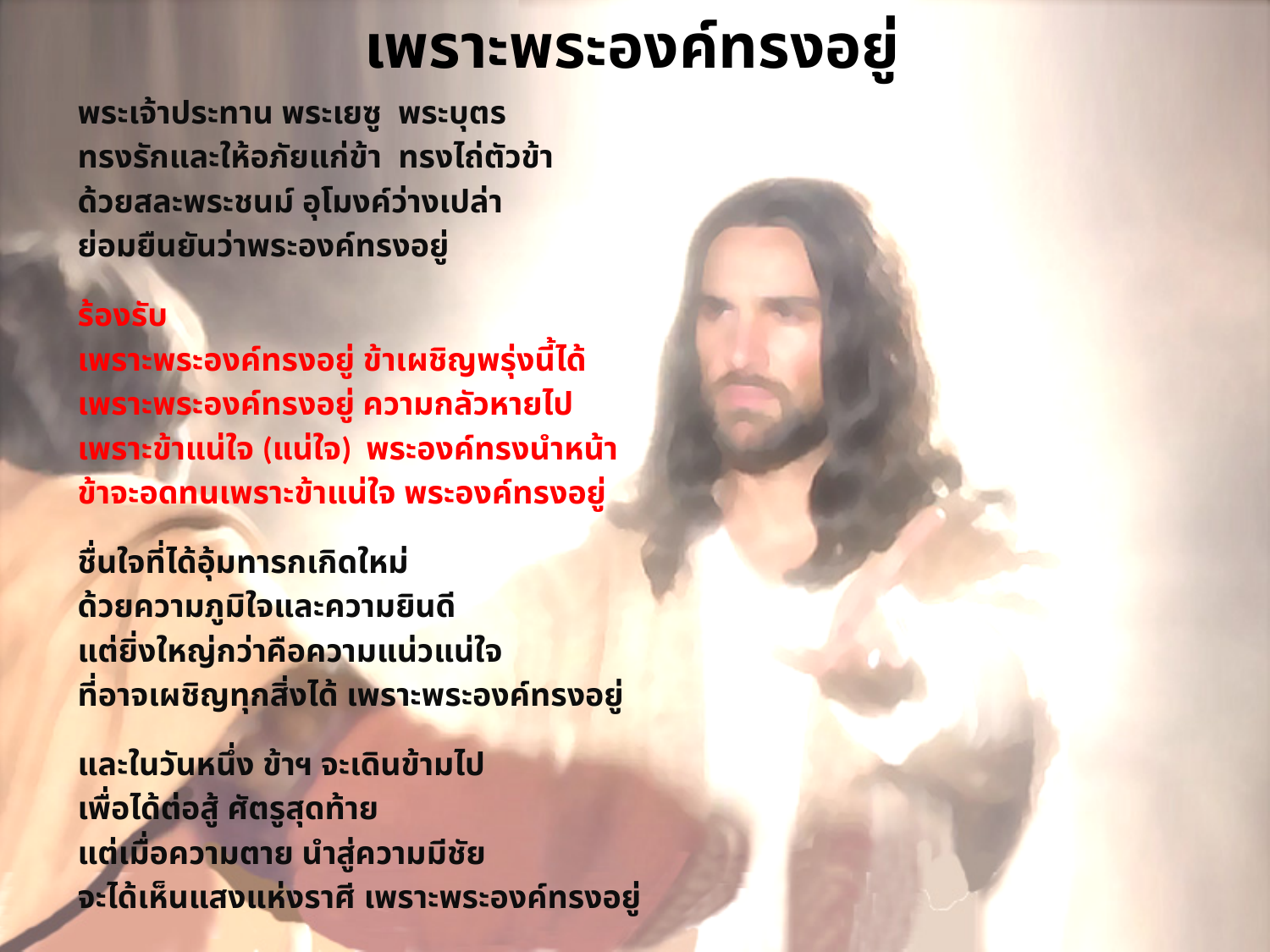

# เพราะพระองค์ทรงอยู่
พระเจ้าประทาน พระเยซู  พระบุตร
ทรงรักและให้อภัยแก่ข้า  ทรงไถ่ตัวข้า
ด้วยสละพระชนม์ อุโมงค์ว่างเปล่า
ย่อมยืนยันว่าพระองค์ทรงอยู่

ร้องรับ
เพราะพระองค์ทรงอยู่ ข้าเผชิญพรุ่งนี้ได้
เพราะพระองค์ทรงอยู่ ความกลัวหายไป
เพราะข้าแน่ใจ (แน่ใจ)  พระองค์ทรงนำหน้า
ข้าจะอดทนเพราะข้าแน่ใจ พระองค์ทรงอยู่

ชื่นใจที่ได้อุ้มทารกเกิดใหม่
ด้วยความภูมิใจและความยินดี
แต่ยิ่งใหญ่กว่าคือความแน่วแน่ใจ
ที่อาจเผชิญทุกสิ่งได้ เพราะพระองค์ทรงอยู่

และในวันหนึ่ง ข้าฯ จะเดินข้ามไป
เพื่อได้ต่อสู้ ศัตรูสุดท้าย
แต่เมื่อความตาย นำสู่ความมีชัย
จะได้เห็นแสงแห่งราศี เพราะพระองค์ทรงอยู่